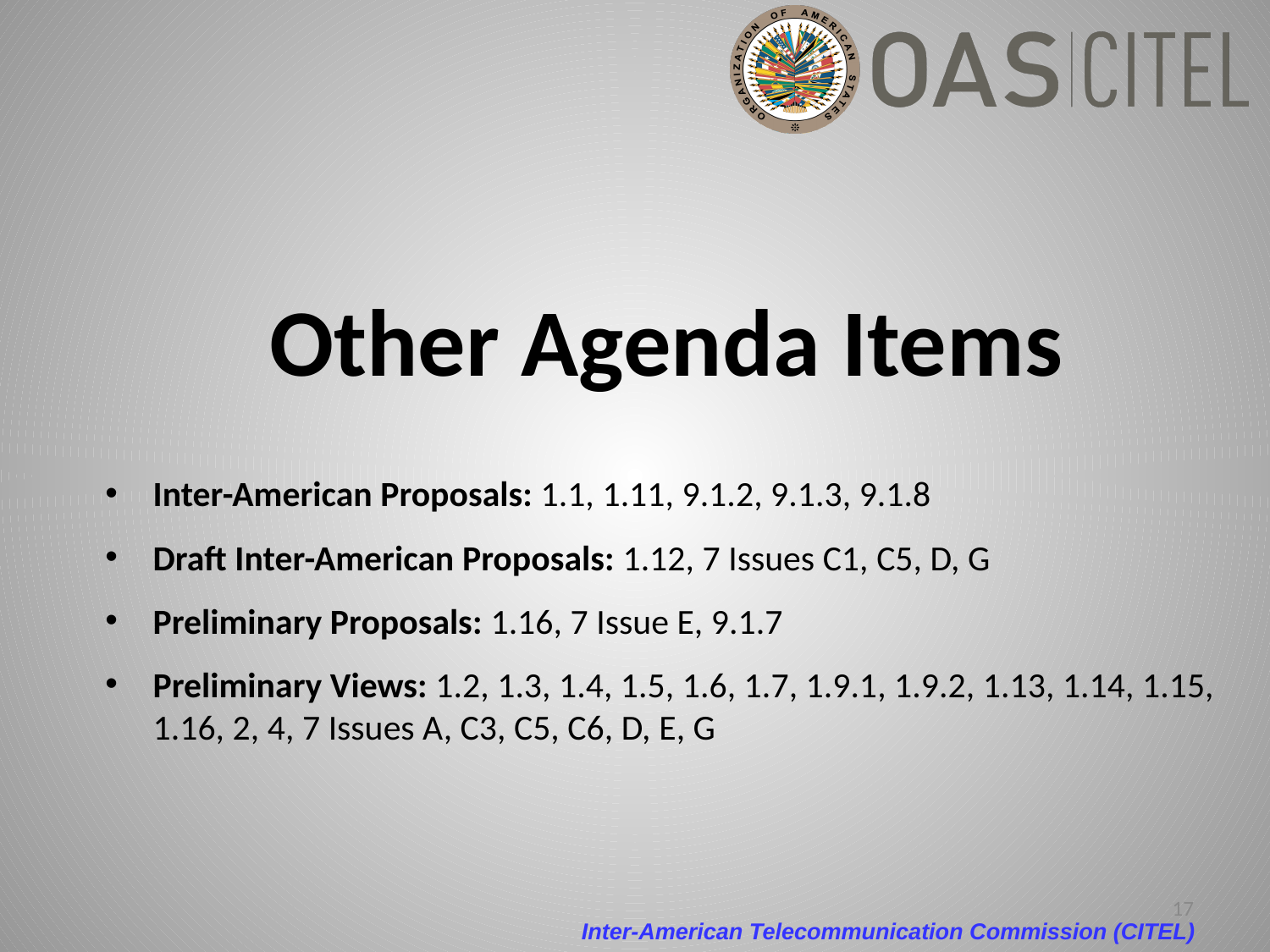

Other Agenda Items
Inter-American Proposals: 1.1, 1.11, 9.1.2, 9.1.3, 9.1.8
Draft Inter-American Proposals: 1.12, 7 Issues C1, C5, D, G
Preliminary Proposals: 1.16, 7 Issue E, 9.1.7
Preliminary Views: 1.2, 1.3, 1.4, 1.5, 1.6, 1.7, 1.9.1, 1.9.2, 1.13, 1.14, 1.15, 1.16, 2, 4, 7 Issues A, C3, C5, C6, D, E, G
17